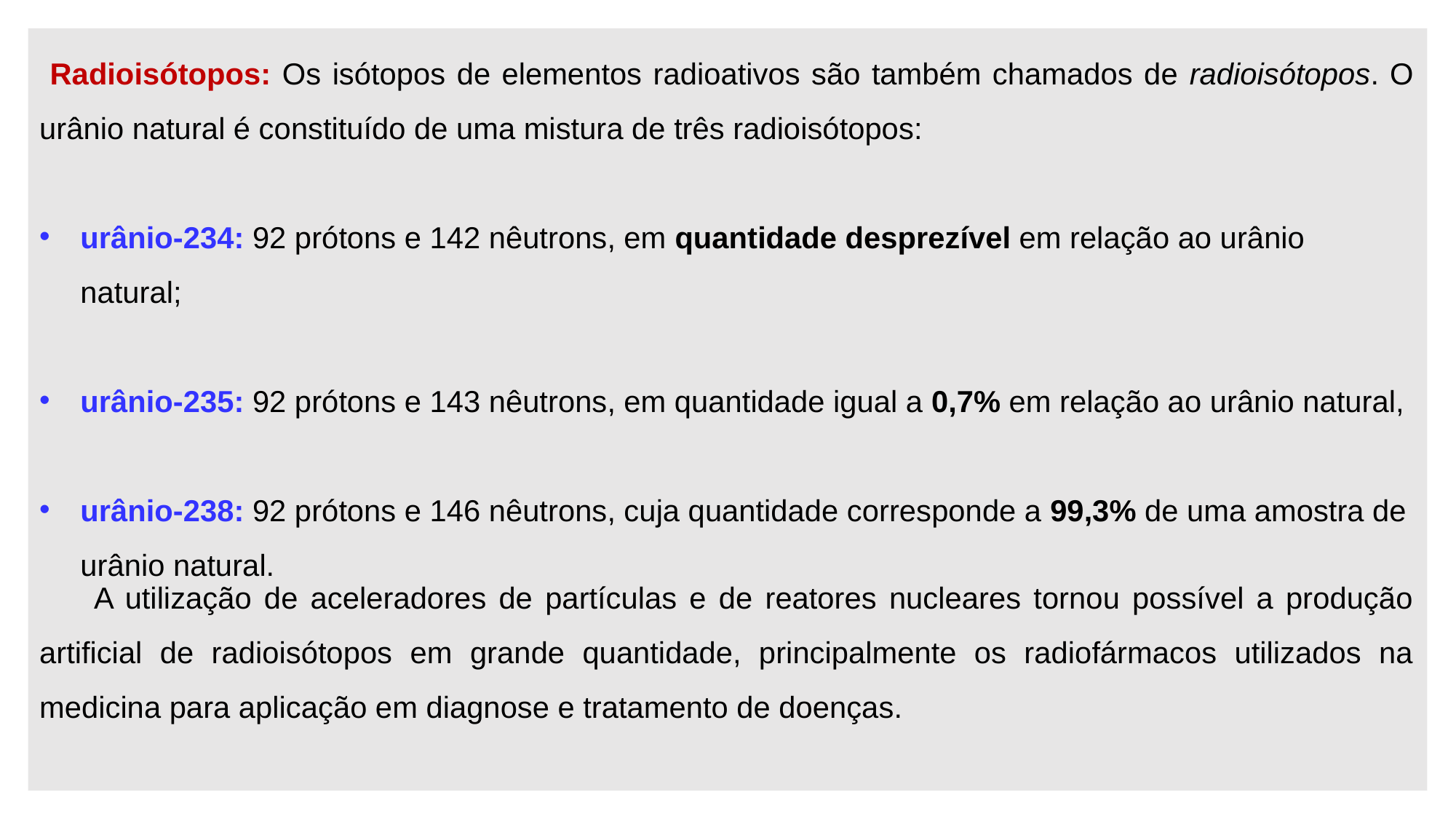

Radioisótopos: Os isótopos de elementos radioativos são também chamados de radioisótopos. O urânio natural é constituído de uma mistura de três radioisótopos:

urânio-234: 92 prótons e 142 nêutrons, em quantidade desprezível em relação ao urânio natural;

urânio-235: 92 prótons e 143 nêutrons, em quantidade igual a 0,7% em relação ao urânio natural,

urânio-238: 92 prótons e 146 nêutrons, cuja quantidade corresponde a 99,3% de uma amostra de urânio natural.
A utilização de aceleradores de partículas e de reatores nucleares tornou possível a produção artificial de radioisótopos em grande quantidade, principalmente os radiofármacos utilizados na medicina para aplicação em diagnose e tratamento de doenças.